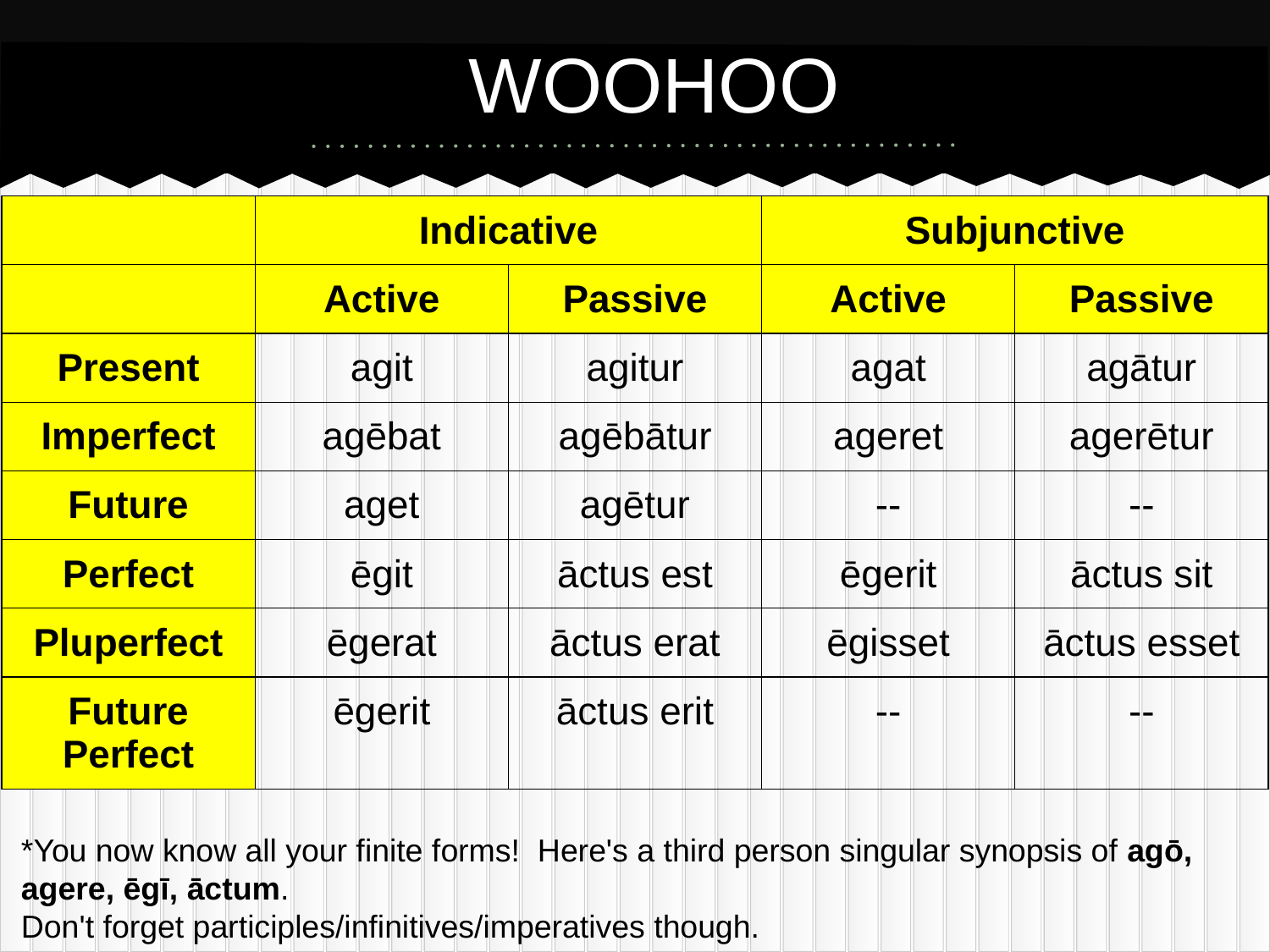

# WOOHOO
|  | Indicative |  | Subjunctive |  |
| --- | --- | --- | --- | --- |
|  | Active | Passive | Active | Passive |
| Present | agit | agitur | agat | agātur |
| Imperfect | agēbat | agēbātur | ageret | agerētur |
| Future | aget | agētur | -- | -- |
| Perfect | ēgit | āctus est | ēgerit | āctus sit |
| Pluperfect | ēgerat | āctus erat | ēgisset | āctus esset |
| Future Perfect | ēgerit | āctus erit | -- | -- |
*You now know all your finite forms!  Here's a third person singular synopsis of agō, agere, ēgī, āctum.
Don't forget participles/infinitives/imperatives though.